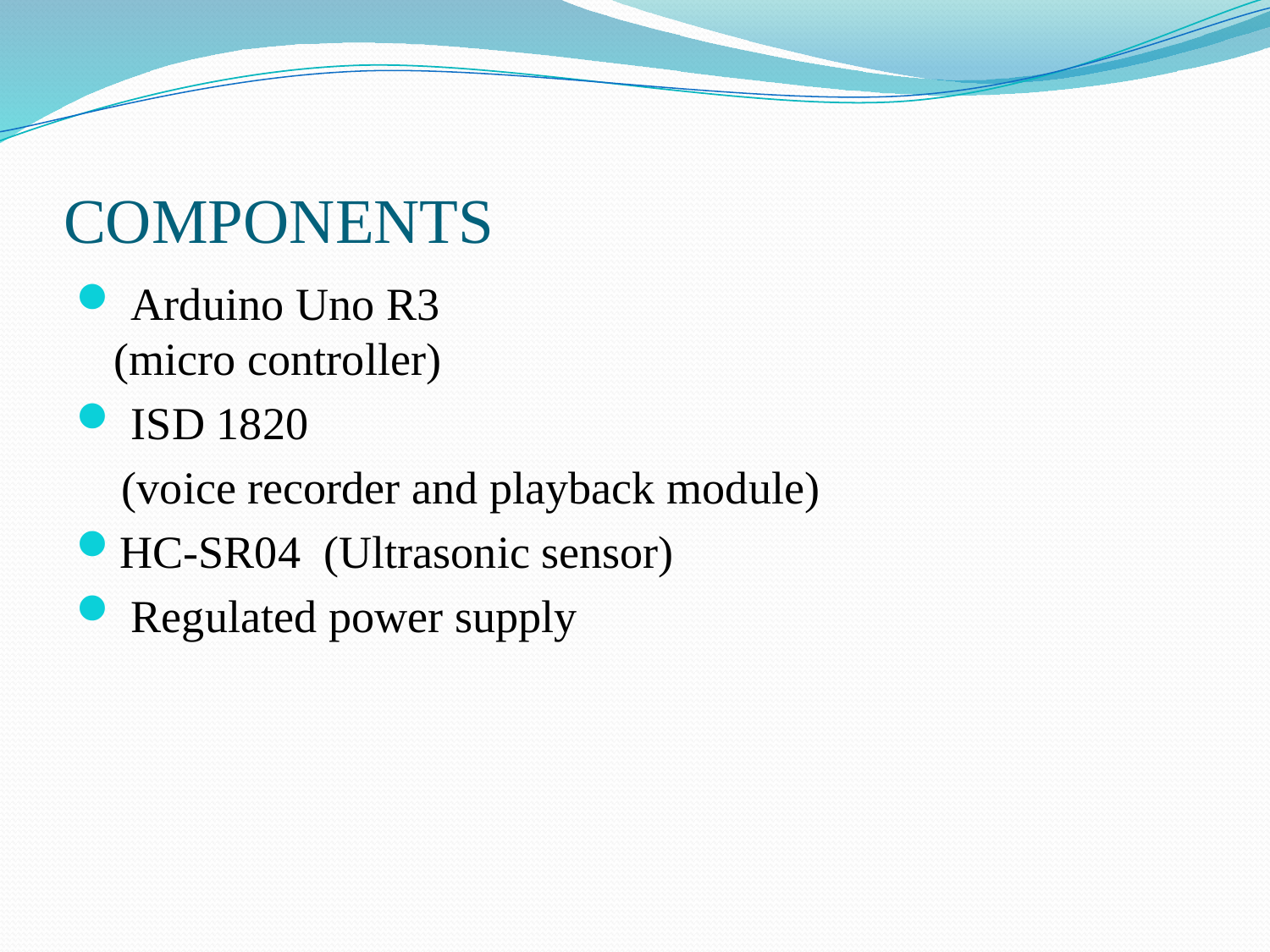

# COMPONENTS
 Arduino Uno R3
(micro controller)
 ISD 1820
    (voice recorder and playback module)
HC-SR04  (Ultrasonic sensor)
 Regulated power supply